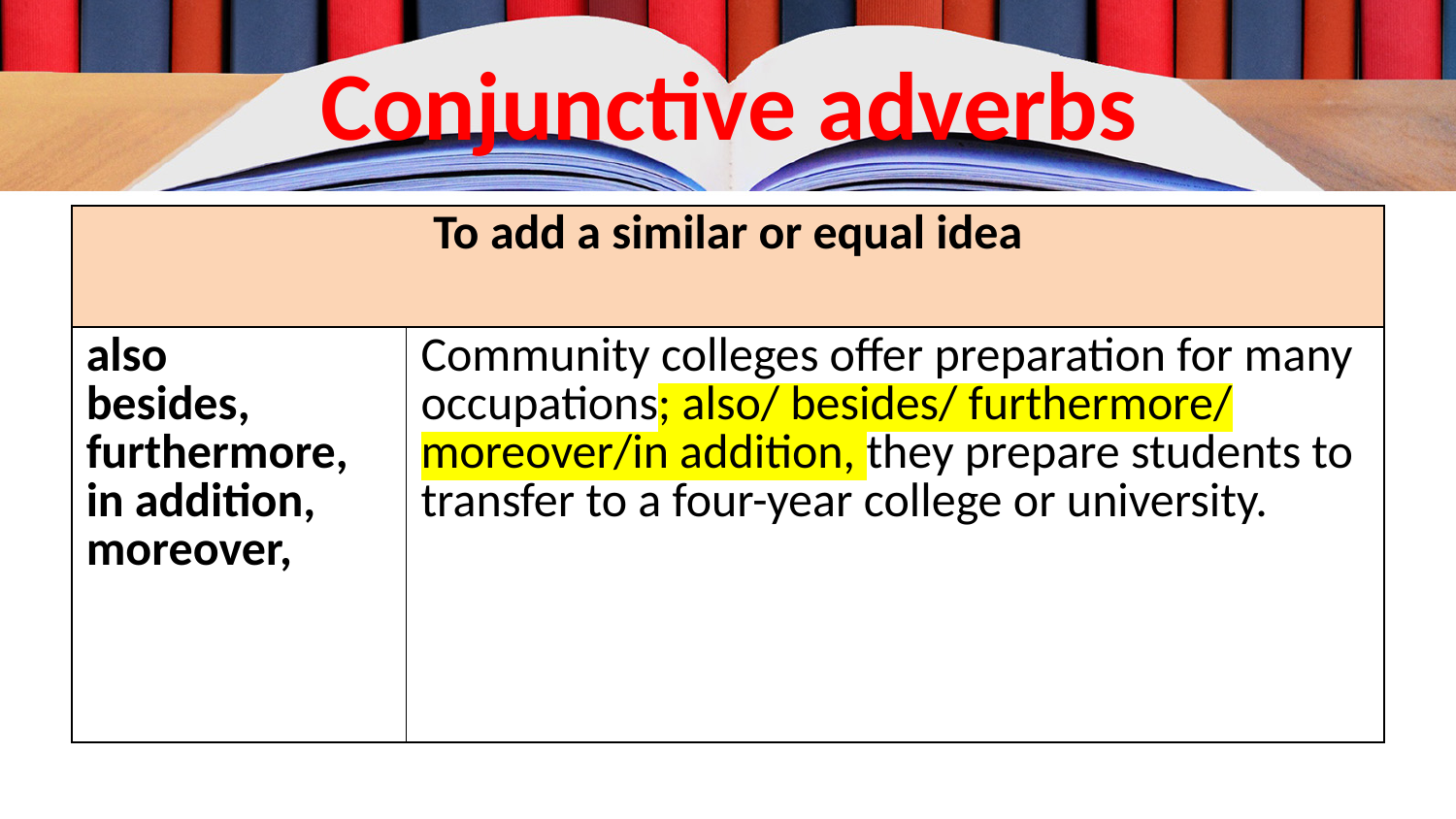

# Conjunctive adverbs
| To add a similar or equal idea |  |
| --- | --- |
| also besides, furthermore, in addition, moreover, | Community colleges offer preparation for many occupations; also/ besides/ furthermore/ moreover/in addition, they prepare students to transfer to a four-year college or university. |